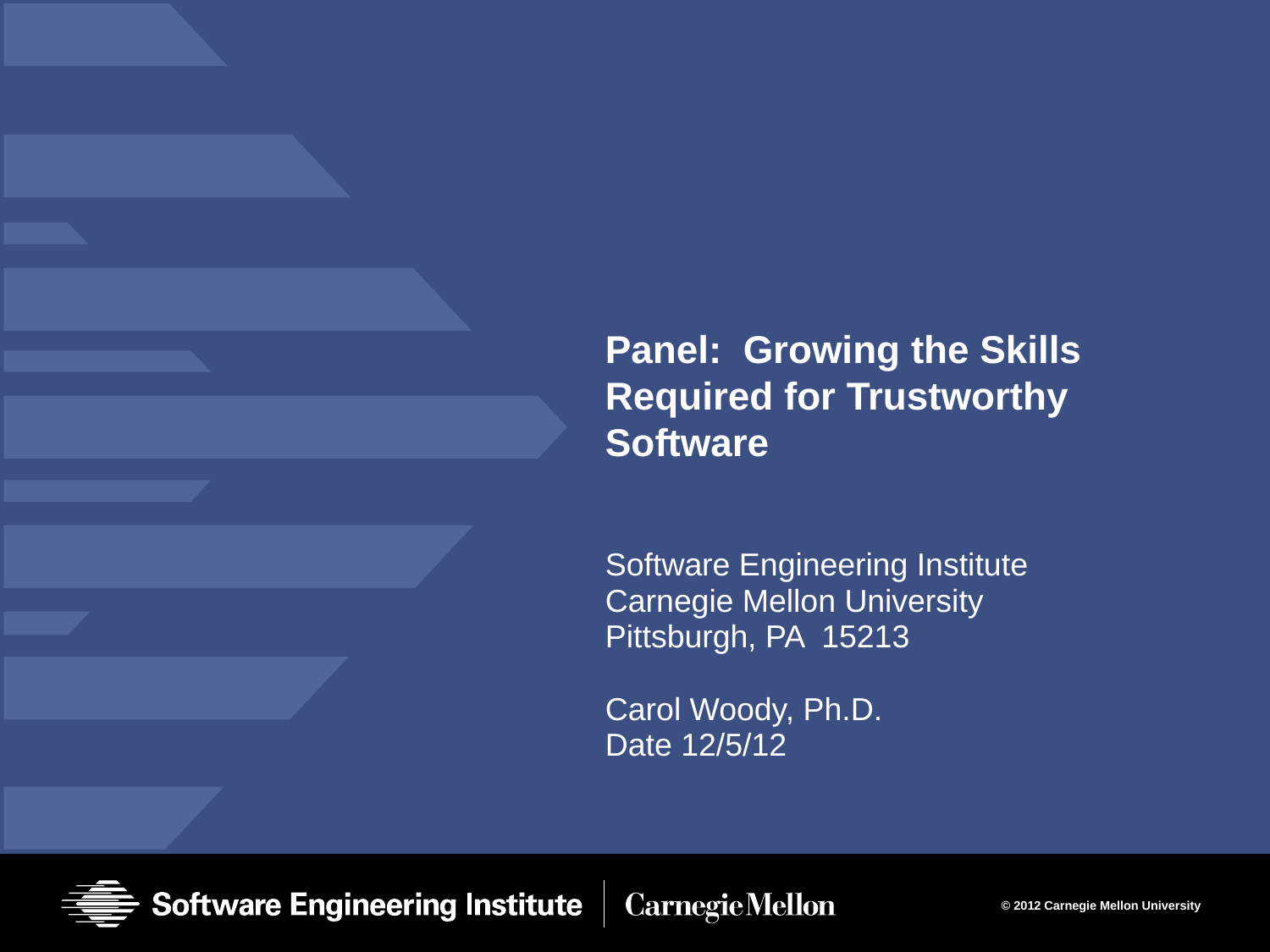

# Panel:  Growing the Skills Required for Trustworthy Software
Software Engineering Institute
Carnegie Mellon University
Pittsburgh, PA  15213

Carol Woody, Ph.D.
Date 12/5/12